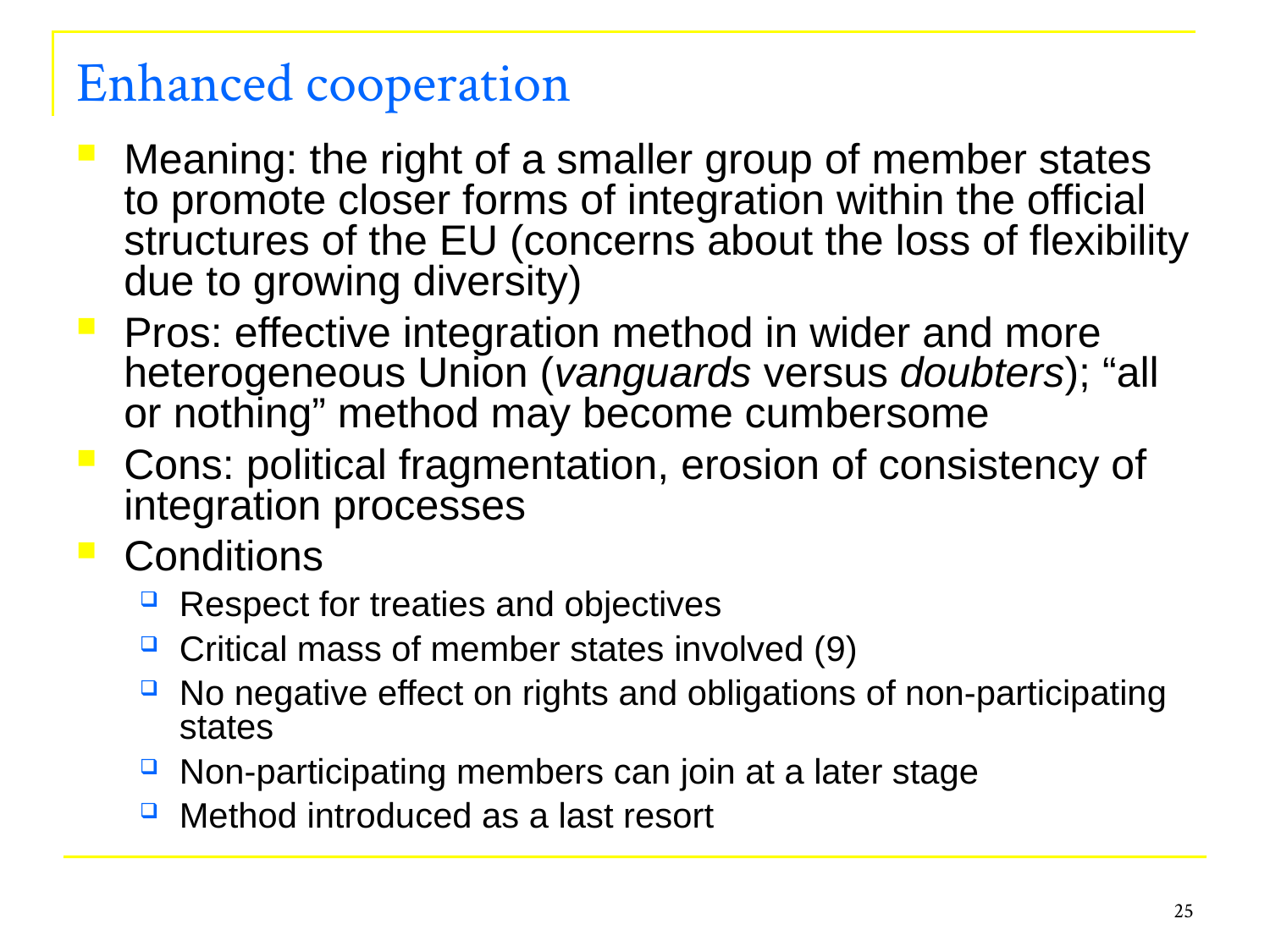

# Enhanced cooperation
Meaning: the right of a smaller group of member states to promote closer forms of integration within the official structures of the EU (concerns about the loss of flexibility due to growing diversity)
Pros: effective integration method in wider and more heterogeneous Union (vanguards versus doubters); “all or nothing” method may become cumbersome
Cons: political fragmentation, erosion of consistency of integration processes
Conditions
Respect for treaties and objectives
Critical mass of member states involved (9)
No negative effect on rights and obligations of non-participating states
Non-participating members can join at a later stage
Method introduced as a last resort
25